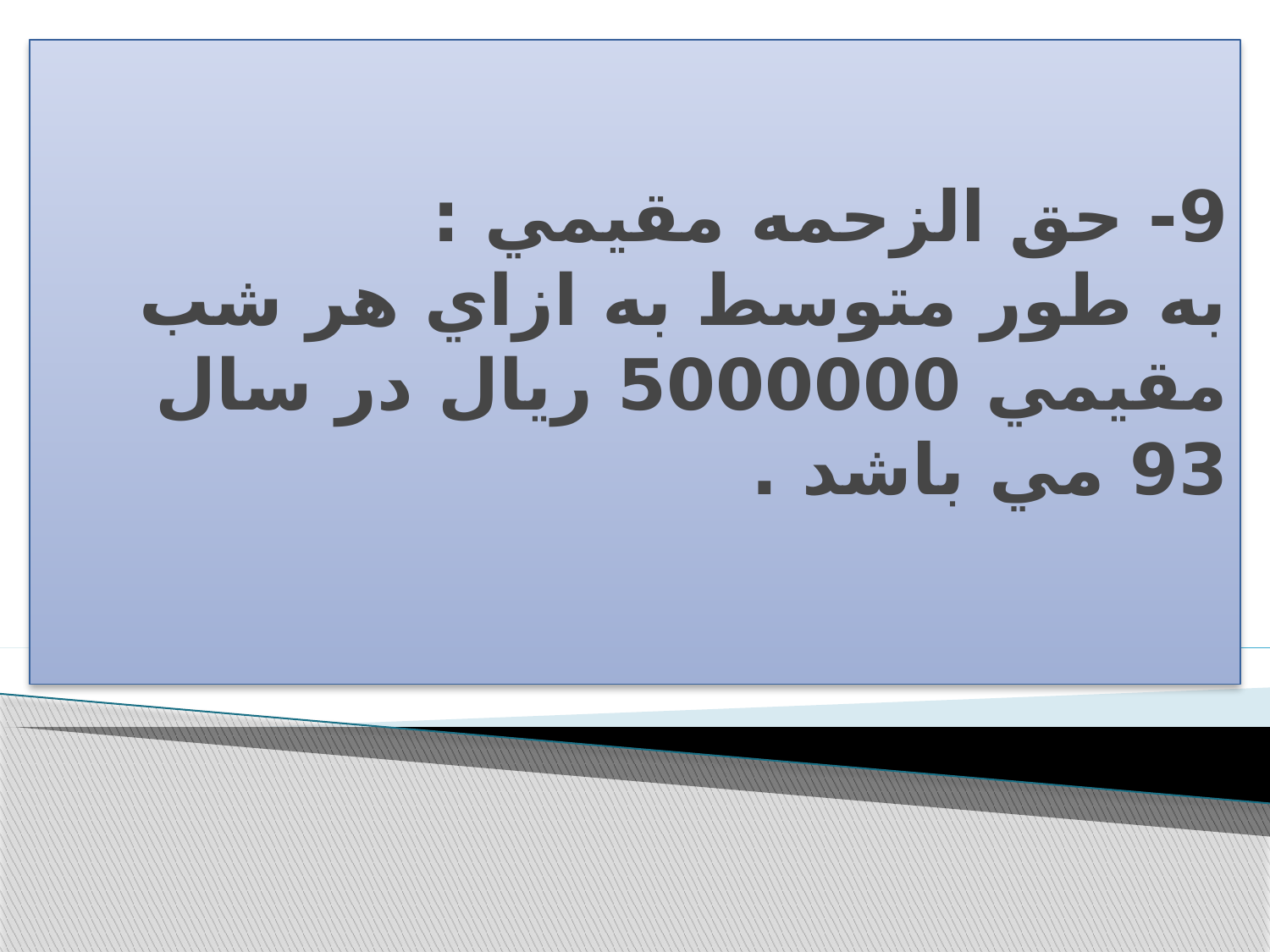

# 9- حق الزحمه مقيمي : به طور متوسط به ازاي هر شب مقيمي 5000000 ريال در سال 93 مي باشد .